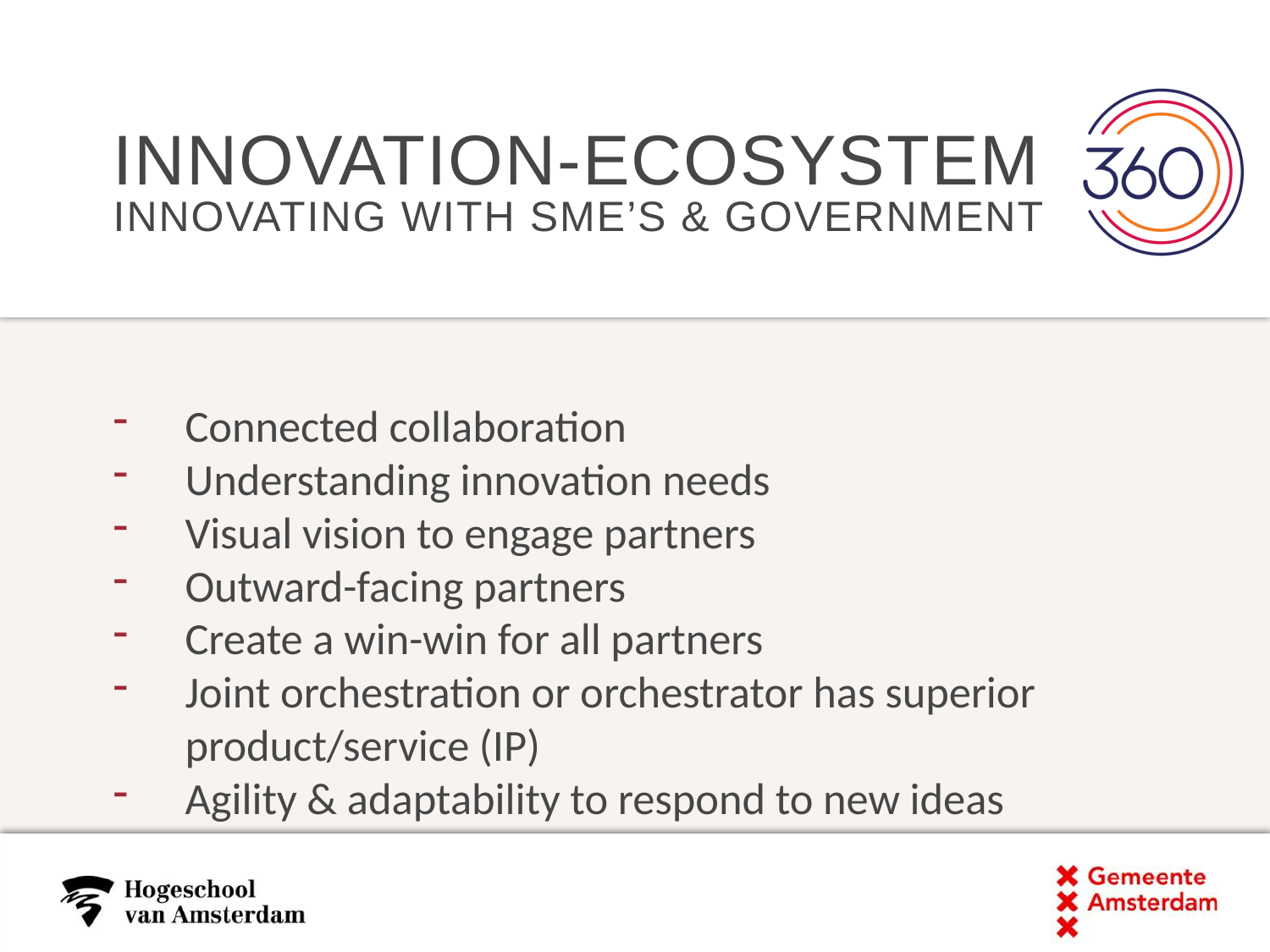

# Innovation-ecosystem innovating with SME’s & government
Connected collaboration
Understanding innovation needs
Visual vision to engage partners
Outward-facing partners
Create a win-win for all partners
Joint orchestration or orchestrator has superior product/service (IP)
Agility & adaptability to respond to new ideas